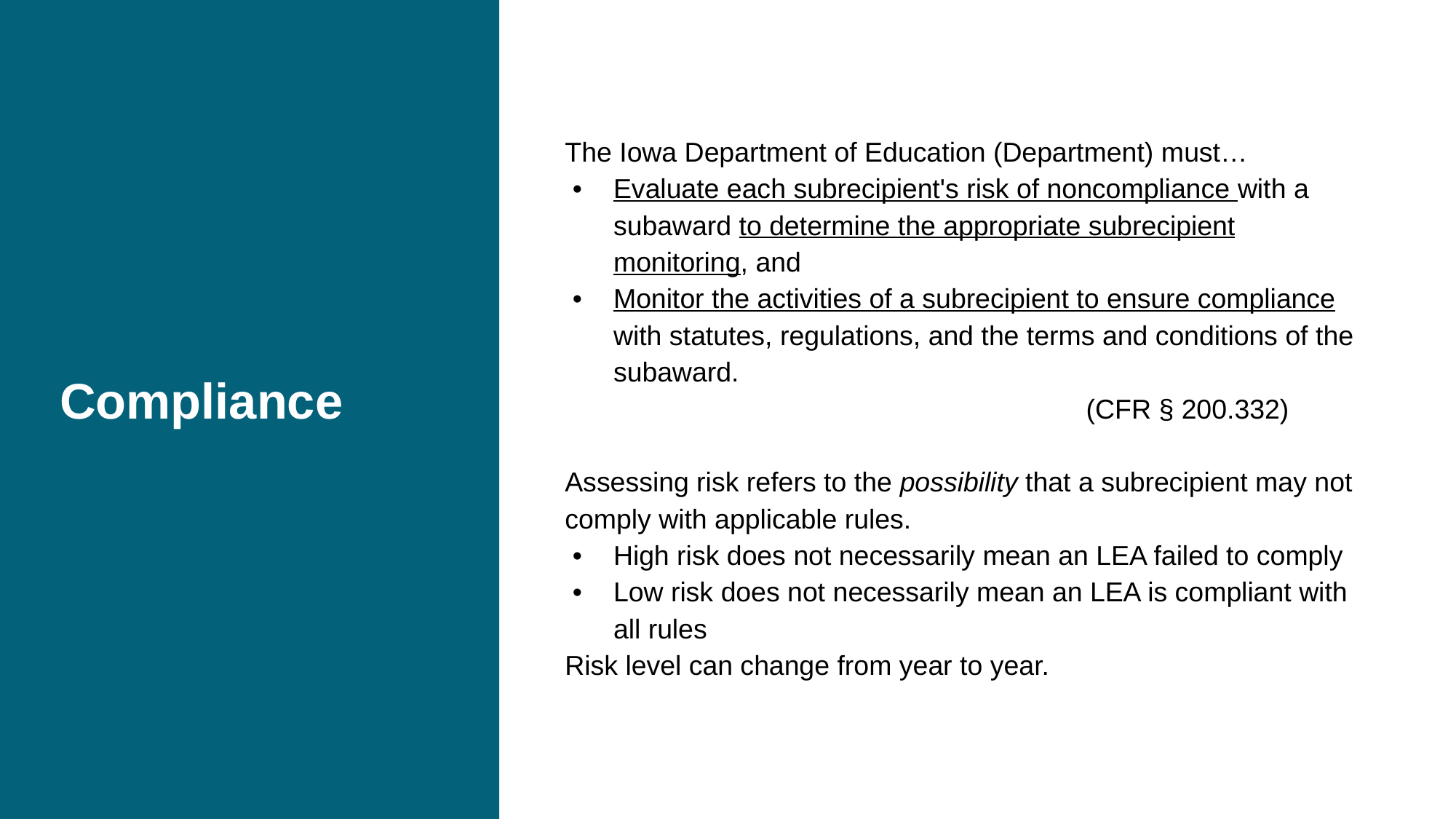

The Iowa Department of Education (Department) must…
Evaluate each subrecipient's risk of noncompliance with a subaward to determine the appropriate subrecipient monitoring, and
Monitor the activities of a subrecipient to ensure compliance with statutes, regulations, and the terms and conditions of the subaward.
                                                         (CFR § 200.332)

Assessing risk refers to the possibility that a subrecipient may not comply with applicable rules.
High risk does not necessarily mean an LEA failed to comply
Low risk does not necessarily mean an LEA is compliant with all rules
Risk level can change from year to year.
# Compliance